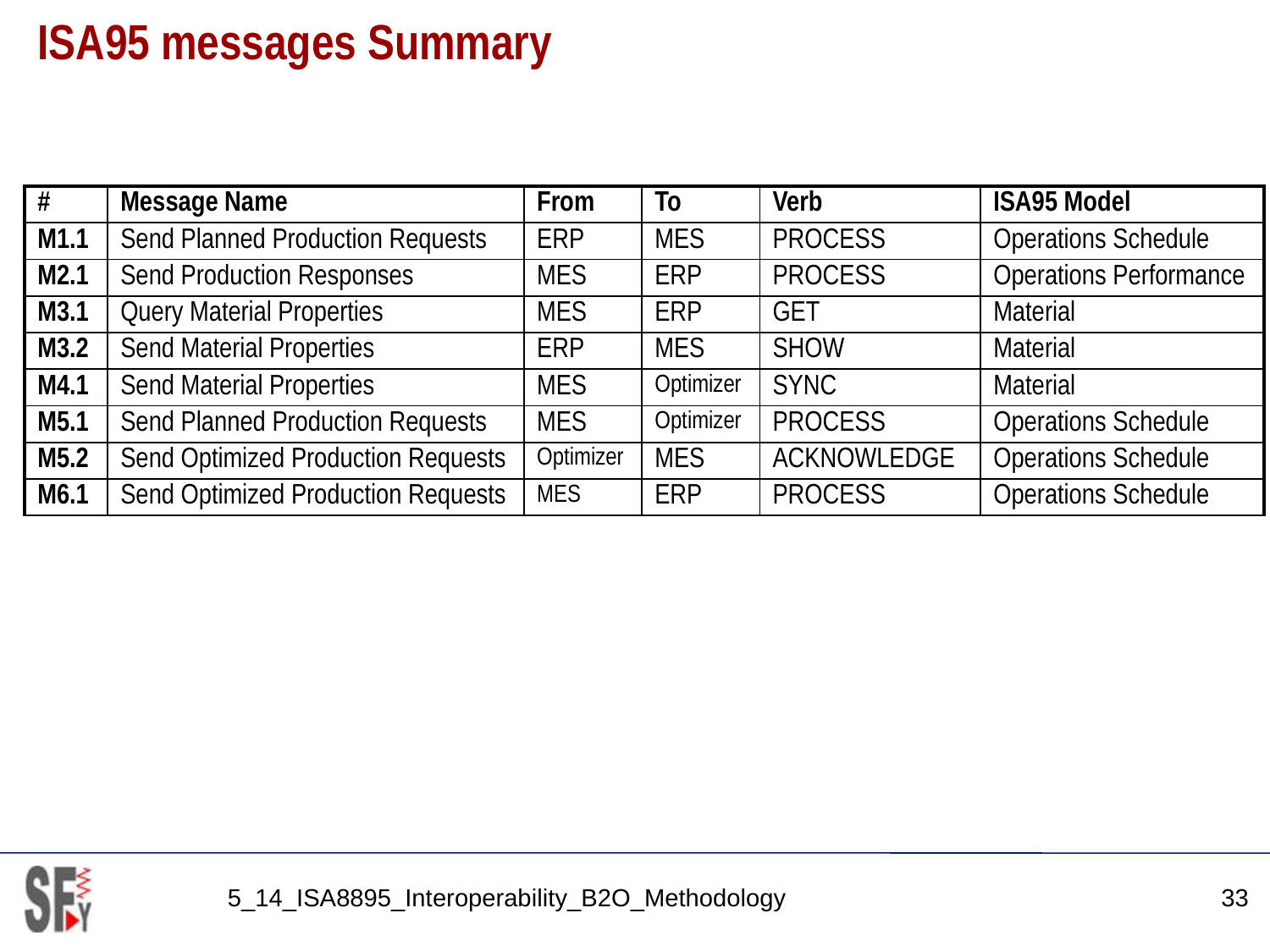

# ISA95 messages Summary
| # | Message Name | From | To | Verb | ISA95 Model |
| --- | --- | --- | --- | --- | --- |
| M1.1 | Send Planned Production Requests | ERP | MES | PROCESS | Operations Schedule |
| M2.1 | Send Production Responses | MES | ERP | PROCESS | Operations Performance |
| M3.1 | Query Material Properties | MES | ERP | GET | Material |
| M3.2 | Send Material Properties | ERP | MES | SHOW | Material |
| M4.1 | Send Material Properties | MES | Optimizer | SYNC | Material |
| M5.1 | Send Planned Production Requests | MES | Optimizer | PROCESS | Operations Schedule |
| M5.2 | Send Optimized Production Requests | Optimizer | MES | ACKNOWLEDGE | Operations Schedule |
| M6.1 | Send Optimized Production Requests | MES | ERP | PROCESS | Operations Schedule |
5_14_ISA8895_Interoperability_B2O_Methodology
33